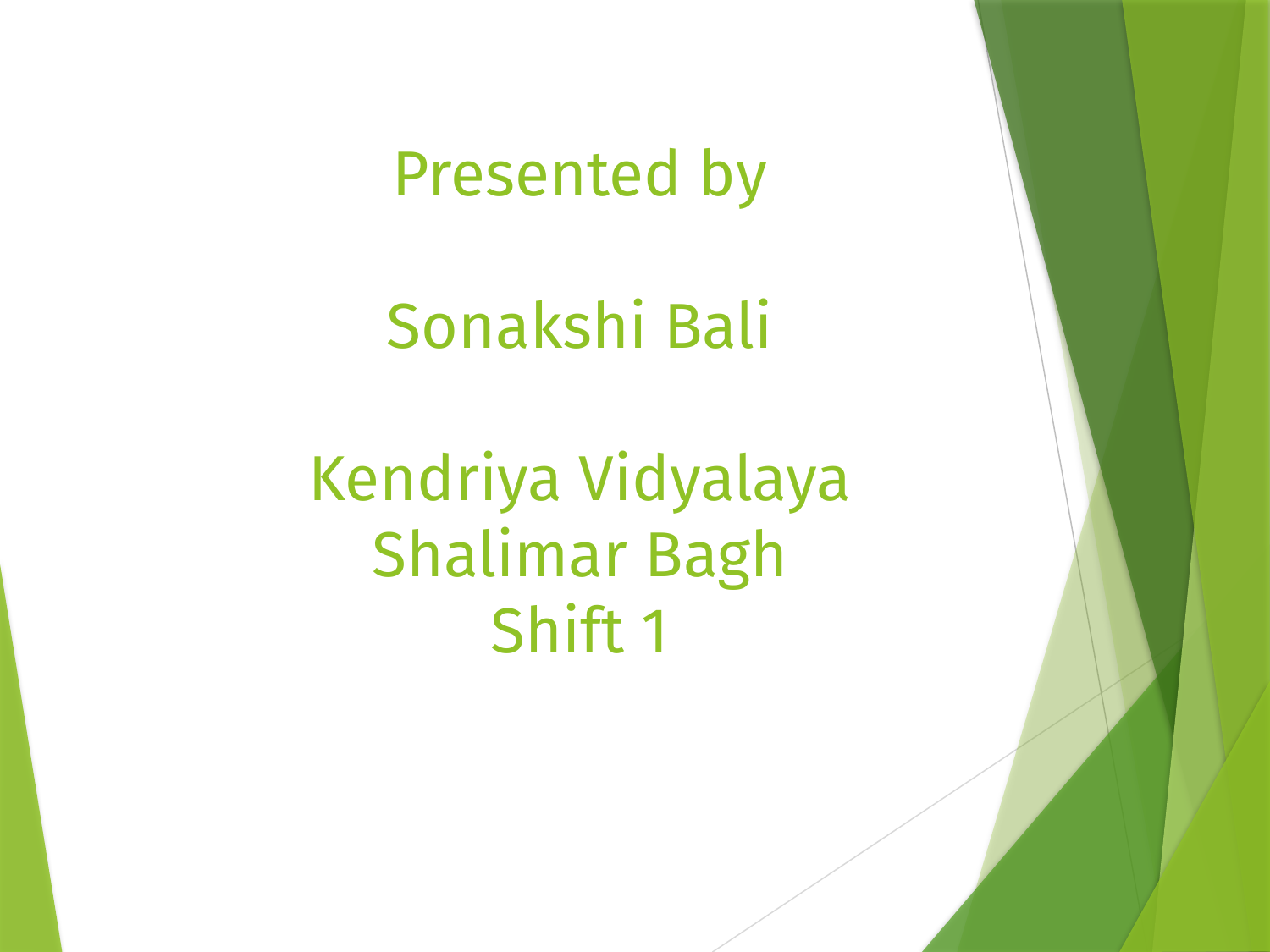

# Presented by Sonakshi Bali Kendriya Vidyalaya Shalimar Bagh Shift 1